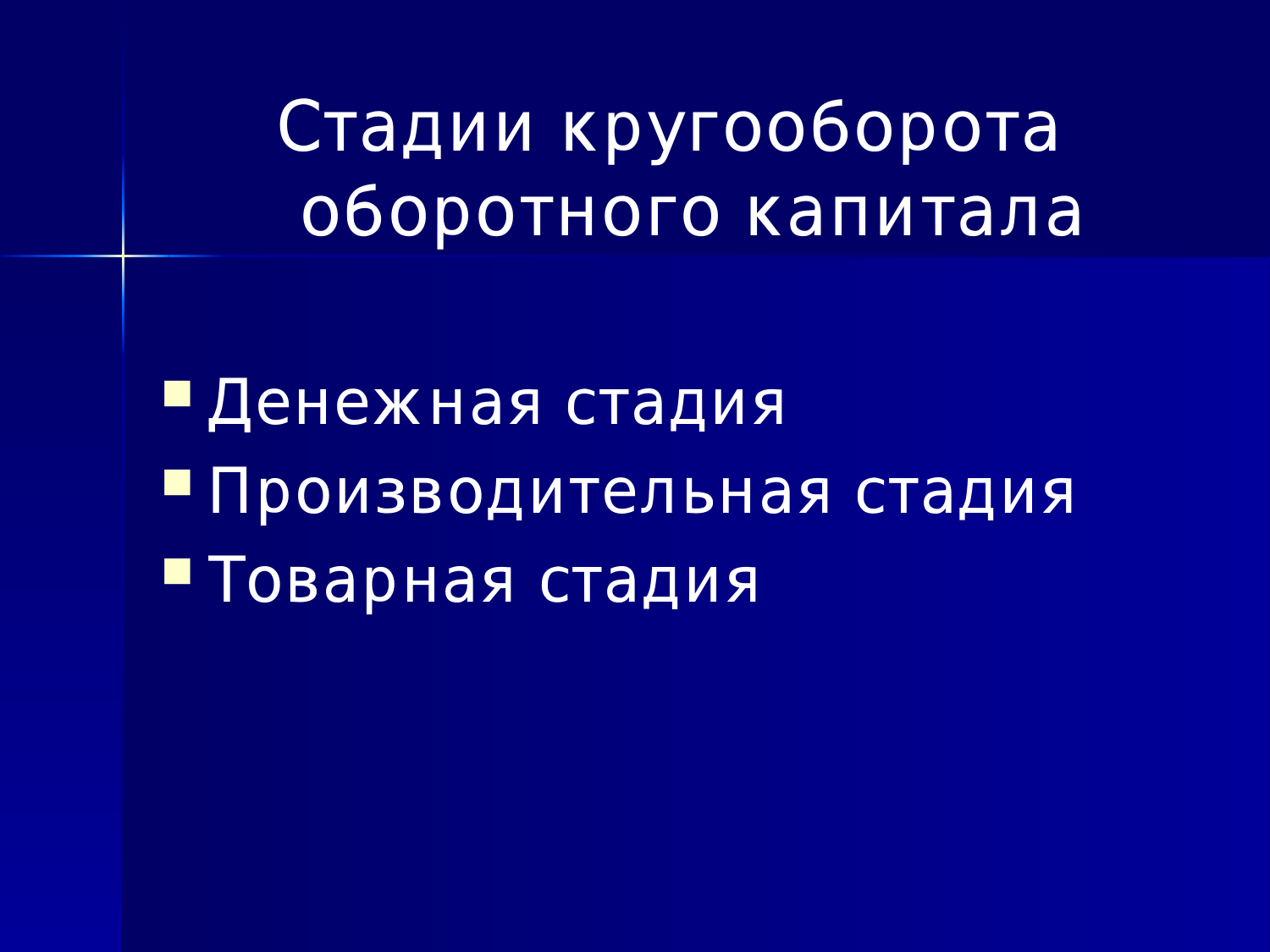

#
Стадии кругооборота оборотного капитала

Денежная стадия
Производительная стадия
Товарная стадия